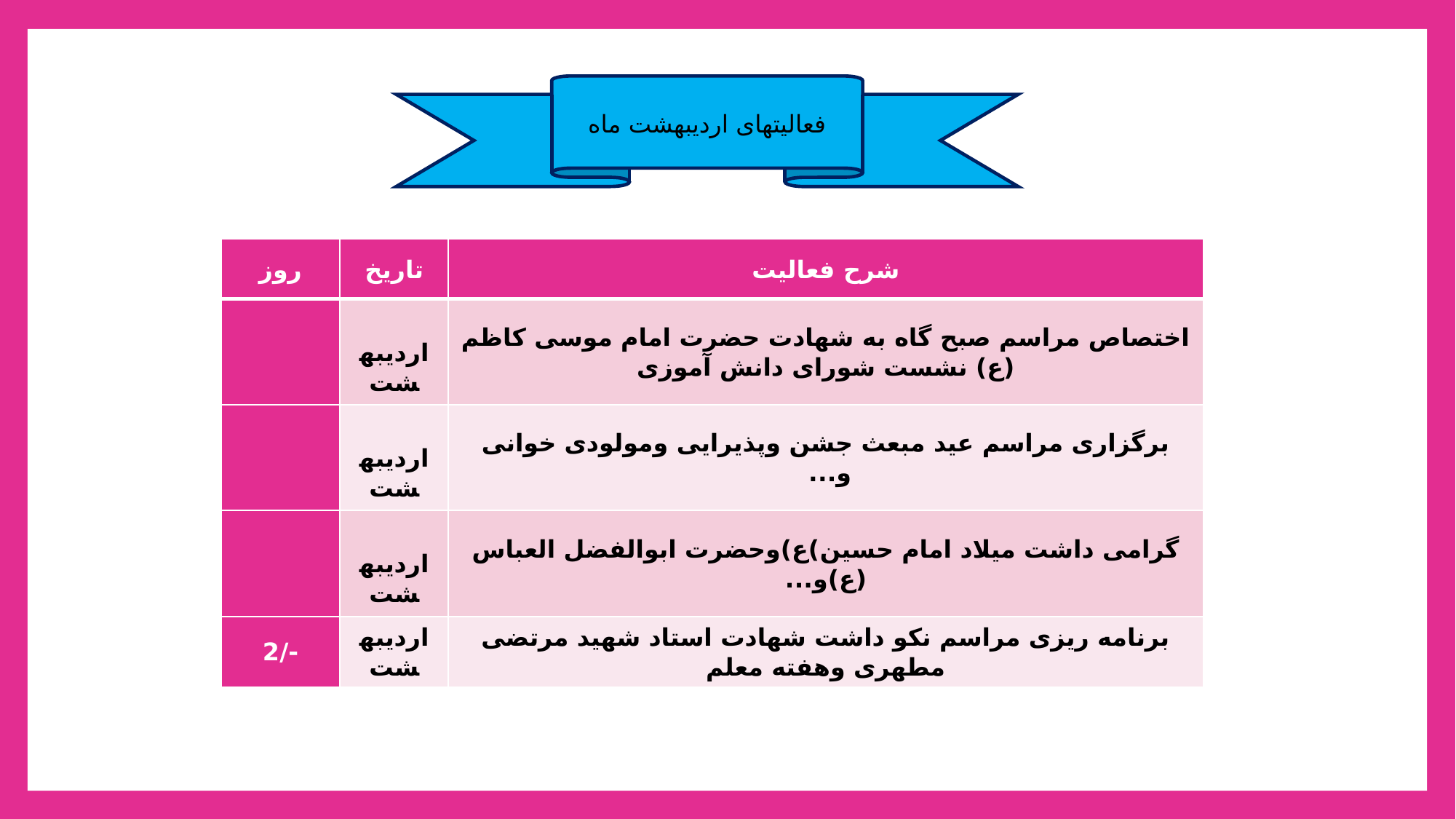

فعالیتهای اردیبهشت ماه
| روز | تاریخ | شرح فعالیت |
| --- | --- | --- |
|  | اردیبهشت | اختصاص مراسم صبح گاه به شهادت حضرت امام موسی کاظم (ع) نشست شورای دانش آموزی |
|  | اردیبهشت | برگزاری مراسم عید مبعث جشن وپذیرایی ومولودی خوانی و... |
|  | اردیبهشت | گرامی داشت میلاد امام حسین)ع)وحضرت ابوالفضل العباس (ع)و... |
| -/2 | اردیبهشت | برنامه ریزی مراسم نکو داشت شهادت استاد شهید مرتضی مطهری وهفته معلم |